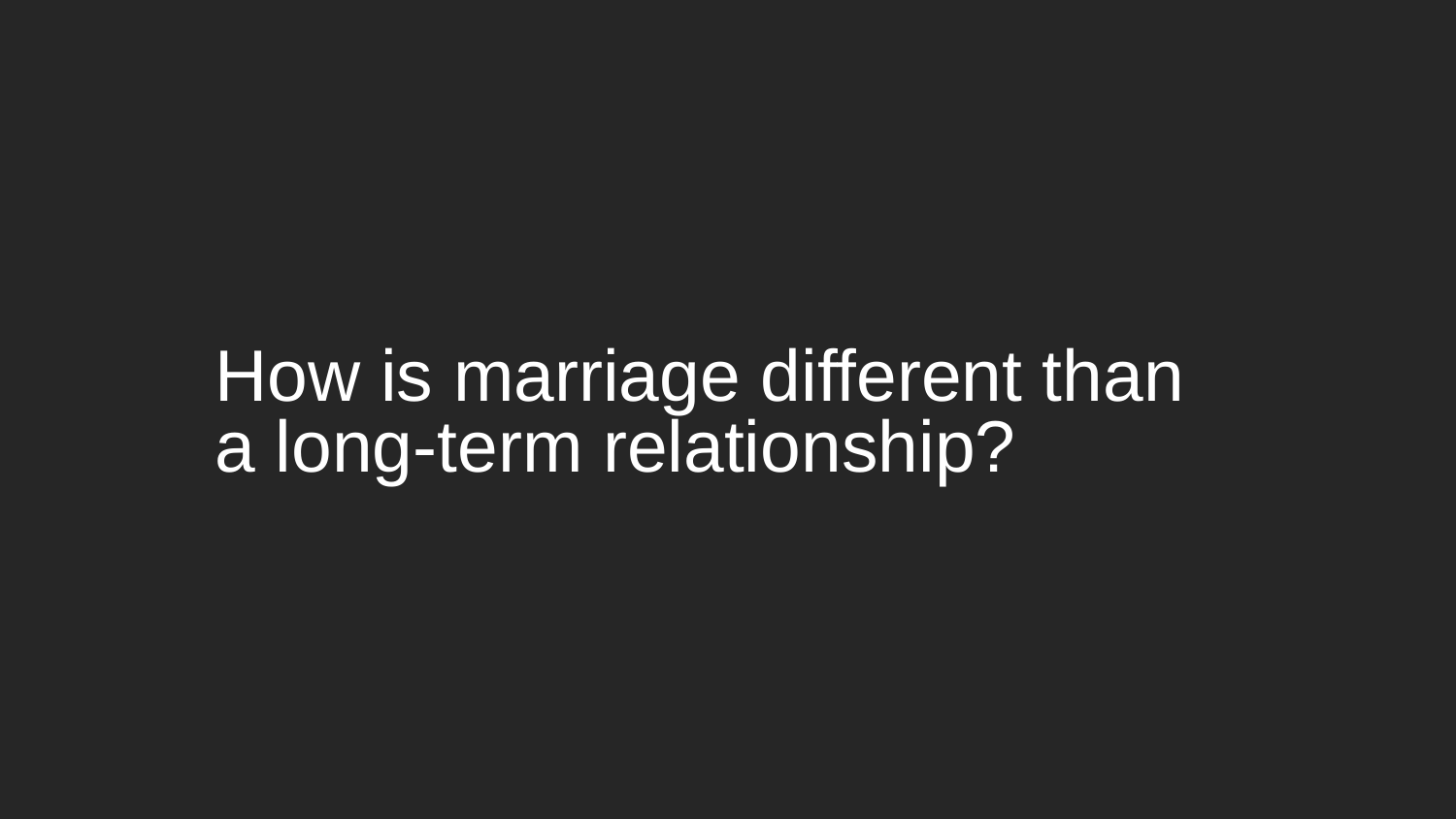

How is marriage different than a long-term relationship?